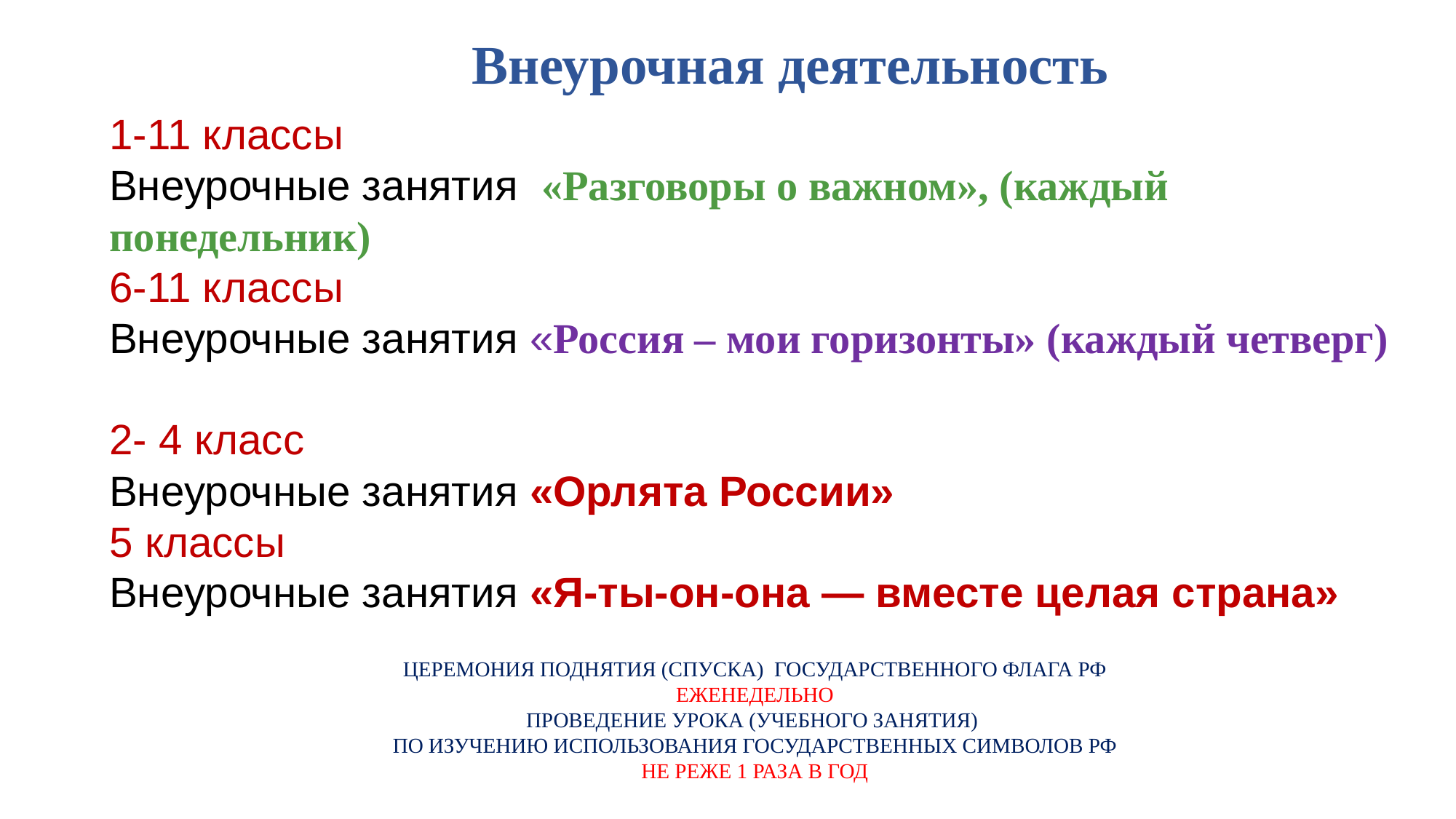

Круглый стол «Особенности организации воспитательной работы с обучающимися в современных условиях»
Разговоры о важном
Внеурочная деятельность
1-11 классы
Внеурочные занятия  «Разговоры о важном», (каждый понедельник)
6-11 классы
Внеурочные занятия «Россия – мои горизонты» (каждый четверг)

2- 4 класс
Внеурочные занятия «Орлята России»
5 классы
Внеурочные занятия «Я-ты-он-она — вместе целая страна»
ЦЕРЕМОНИЯ ПОДНЯТИЯ (СПУСКА)  ГОСУДАРСТВЕННОГО ФЛАГА РФ
ЕЖЕНЕДЕЛЬНО
ПРОВЕДЕНИЕ УРОКА (УЧЕБНОГО ЗАНЯТИЯ)
ПО ИЗУЧЕНИЮ ИСПОЛЬЗОВАНИЯ ГОСУДАРСТВЕННЫХ СИМВОЛОВ РФ
НЕ РЕЖЕ 1 РАЗА В ГОД

25.08.2022г.